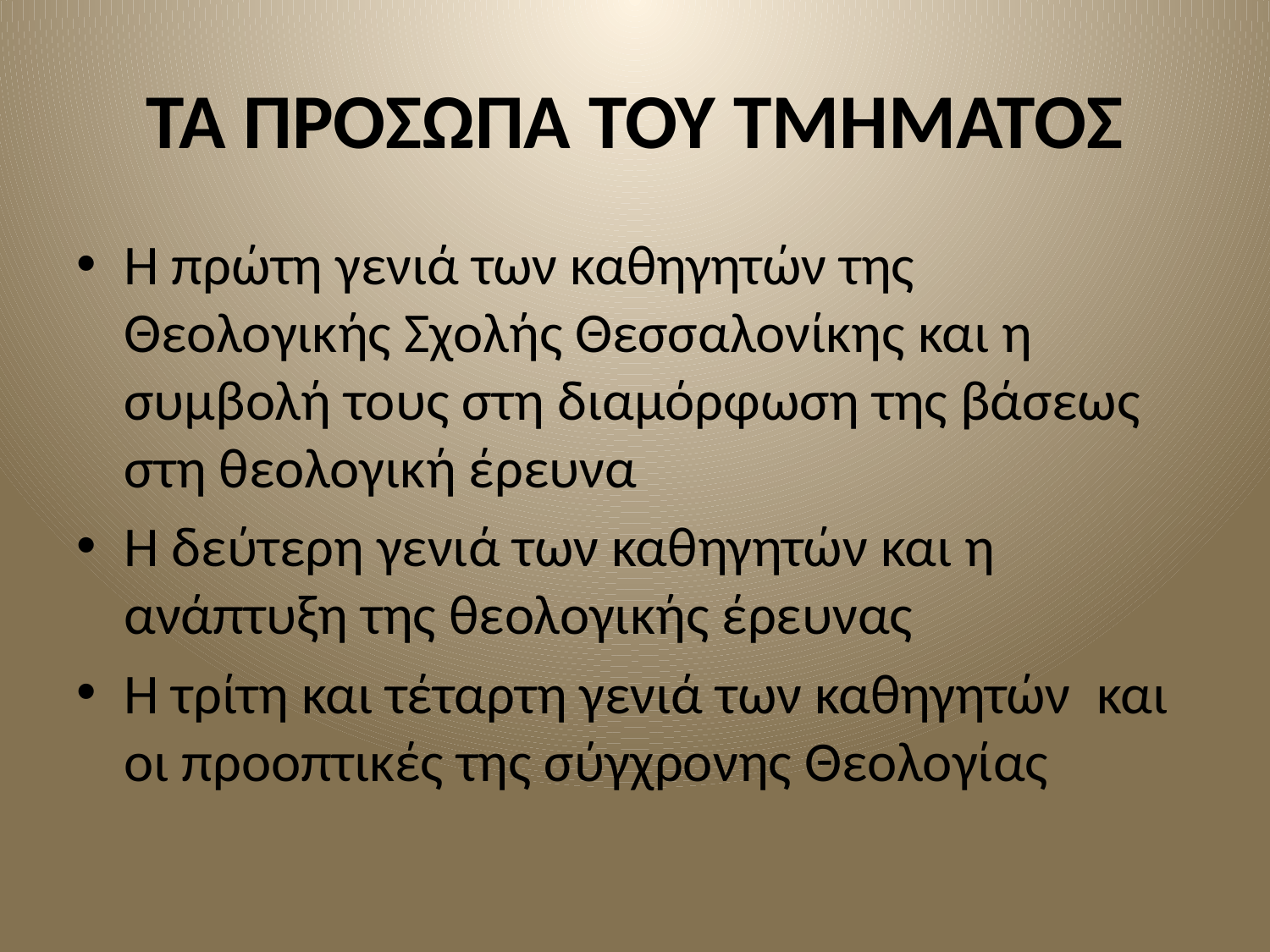

# ΤΑ ΠΡΟΣΩΠΑ ΤΟΥ ΤΜΗΜΑΤΟΣ
Η πρώτη γενιά των καθηγητών της Θεολογικής Σχολής Θεσσαλονίκης και η συμβολή τους στη διαμόρφωση της βάσεως στη θεολογική έρευνα
Η δεύτερη γενιά των καθηγητών και η ανάπτυξη της θεολογικής έρευνας
Η τρίτη και τέταρτη γενιά των καθηγητών  και οι προοπτικές της σύγχρονης Θεολογίας